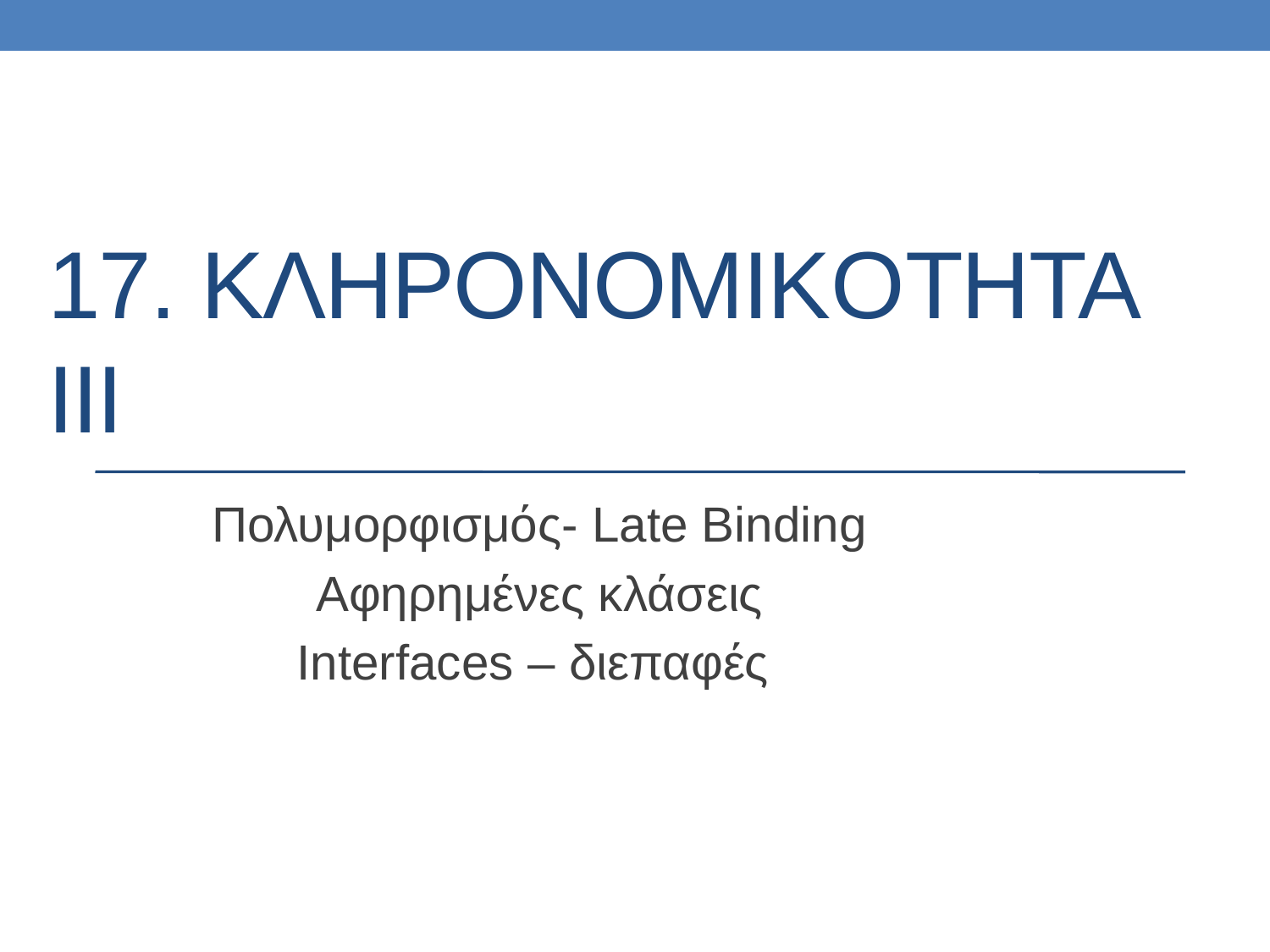

# 17. ΚληρονομικOτητα III
Πολυμορφισμός- Late Binding
Αφηρημένες κλάσεις
Interfaces – διεπαφές